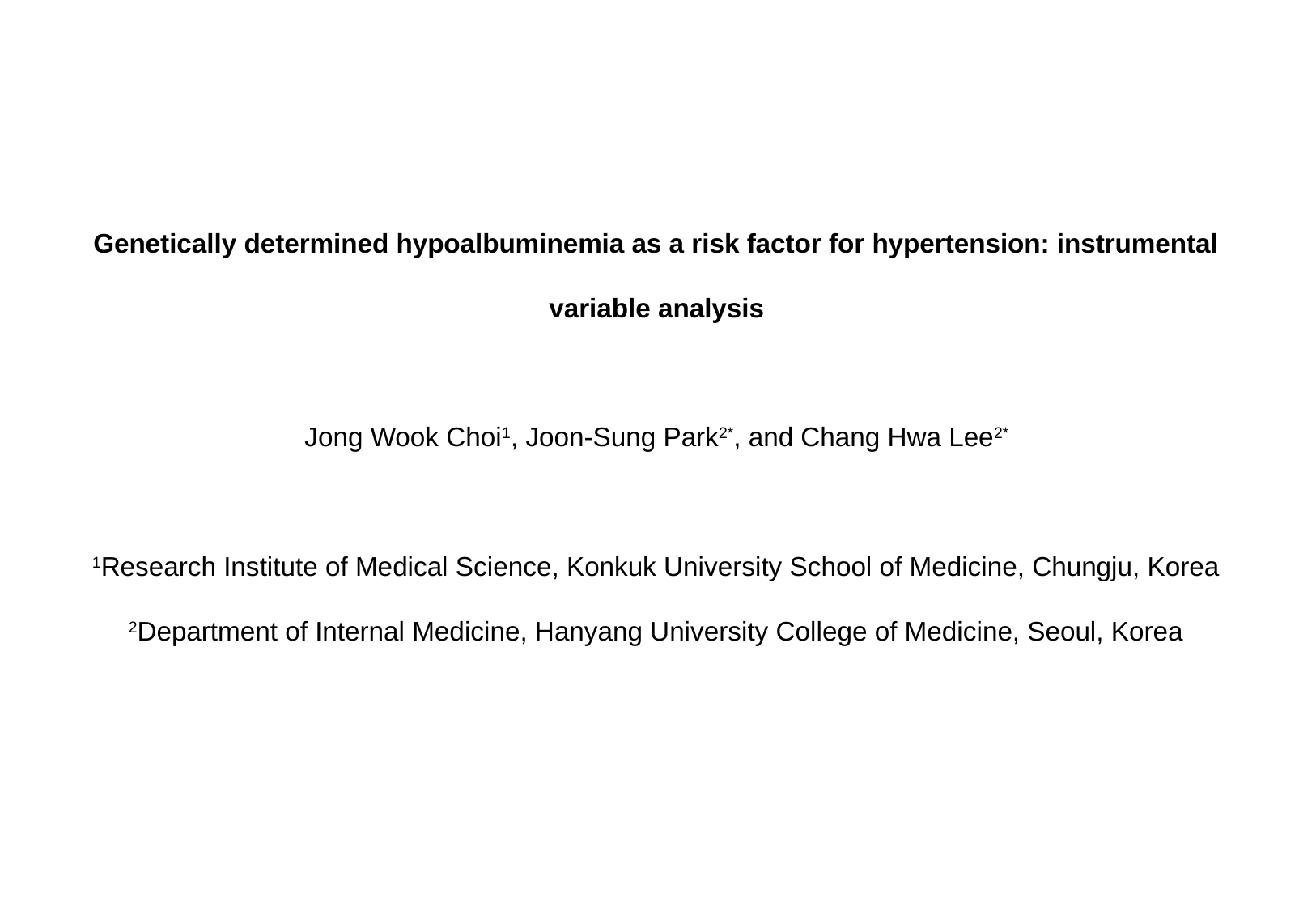

Genetically determined hypoalbuminemia as a risk factor for hypertension: instrumental variable analysis

Jong Wook Choi1, Joon-Sung Park2*, and Chang Hwa Lee2*

1Research Institute of Medical Science, Konkuk University School of Medicine, Chungju, Korea
2Department of Internal Medicine, Hanyang University College of Medicine, Seoul, Korea